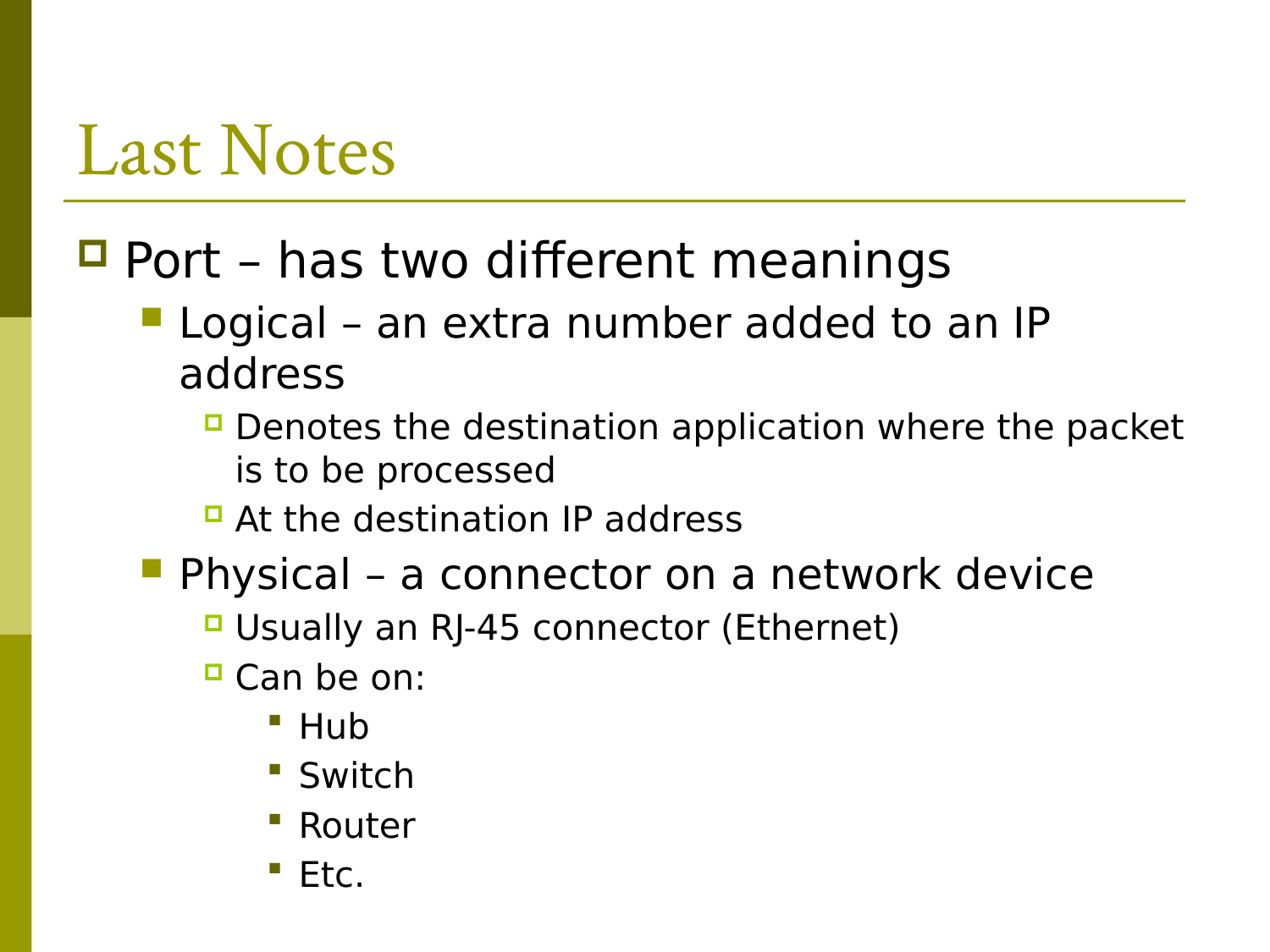

# Last Notes
Port – has two different meanings
Logical – an extra number added to an IP address
Denotes the destination application where the packet is to be processed
At the destination IP address
Physical – a connector on a network device
Usually an RJ-45 connector (Ethernet)
Can be on:
Hub
Switch
Router
Etc.